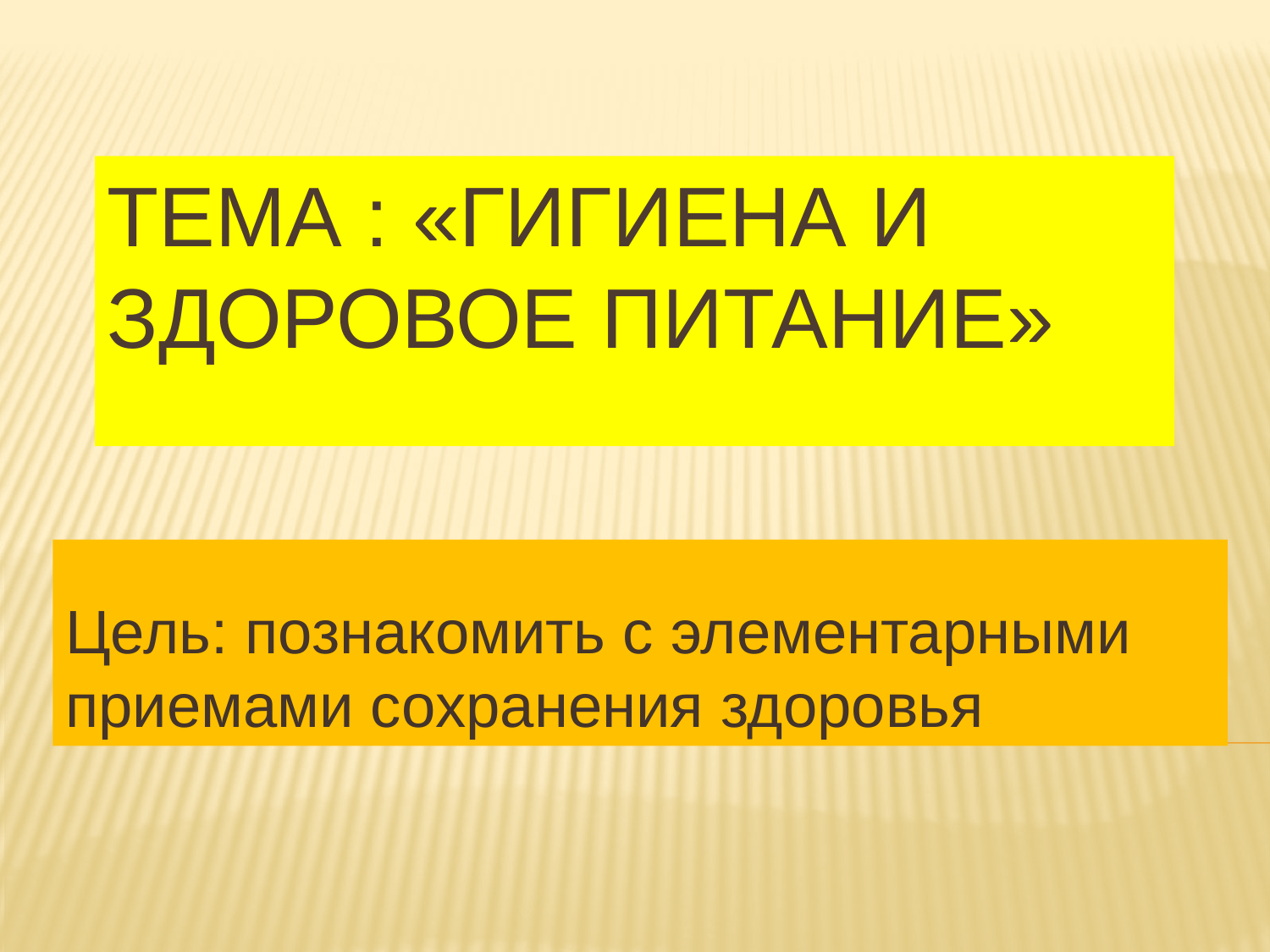

# Тема : «Гигиена и здоровое питание»
Цель: познакомить с элементарными приемами сохранения здоровья